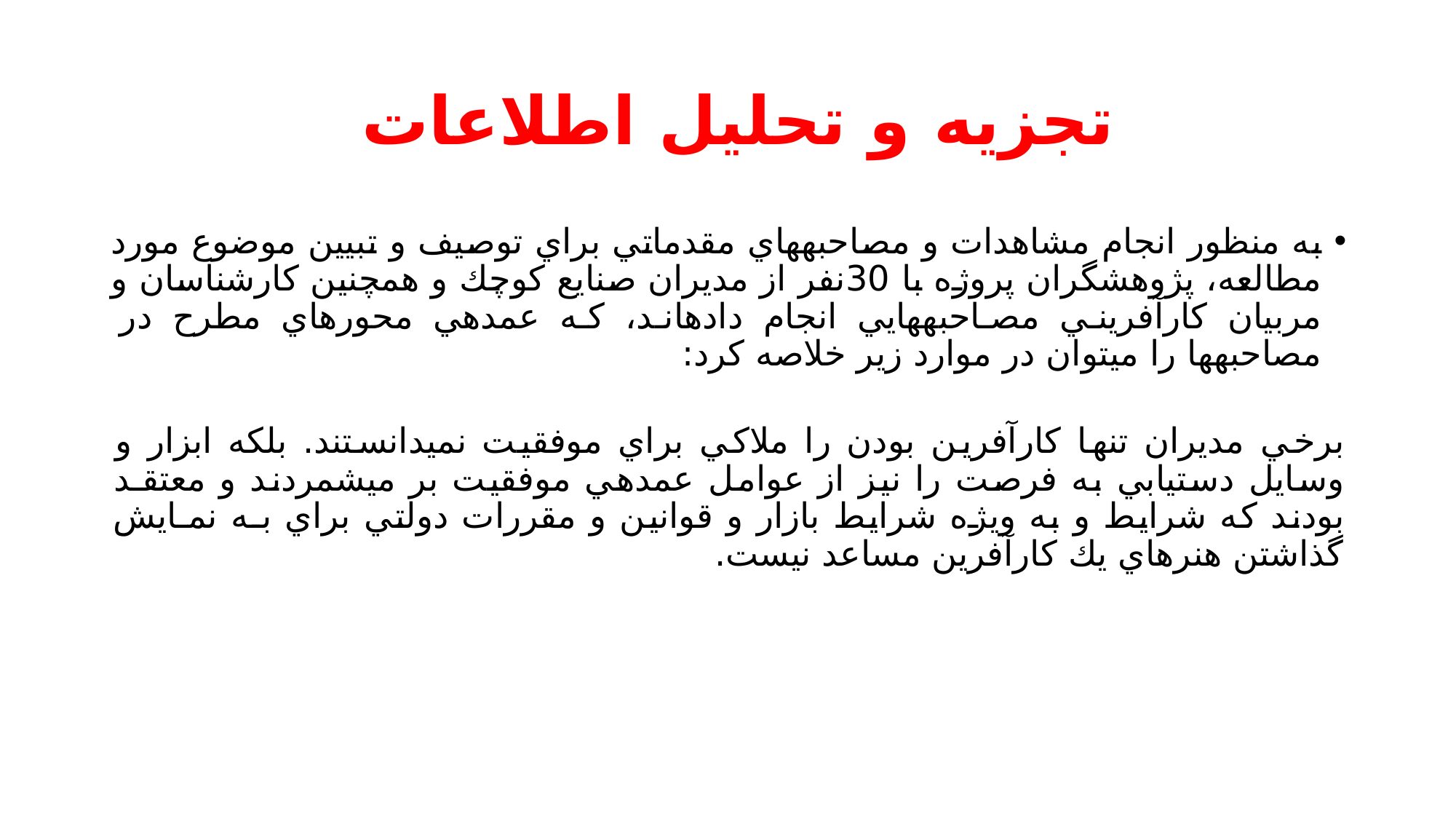

# تجزيه و تحليل اطلاعات
به منظور انجام مشاهدات و مصاحبههاي مقدماتي براي توصيف و تبيين موضوع مورد
مطالعه، پژوهشگران پروژه با 30نفر از مديران صنايع كوچك و همچنين كارشناسان و
مربيان كارآفريني مصاحبههايي انجام دادهاند، كه عمدهي محورهاي مطرح در مصاحبهها را ميتوان در موارد زير خلاصه كرد:
برخي مديران تنها كارآفرين بودن را ملاكي براي موفقيت نميدانستند. بلكه ابزار و وسايل دستيابي به فرصت را نيز از عوامل عمدهي موفقيت بر ميشمردند و معتقـد بودند كه شرايط و به ويژه شرايط بازار و قوانين و مقررات دولتي براي بـه نمـايش گذاشتن هنرهاي يك كارآفرين مساعد نيست.